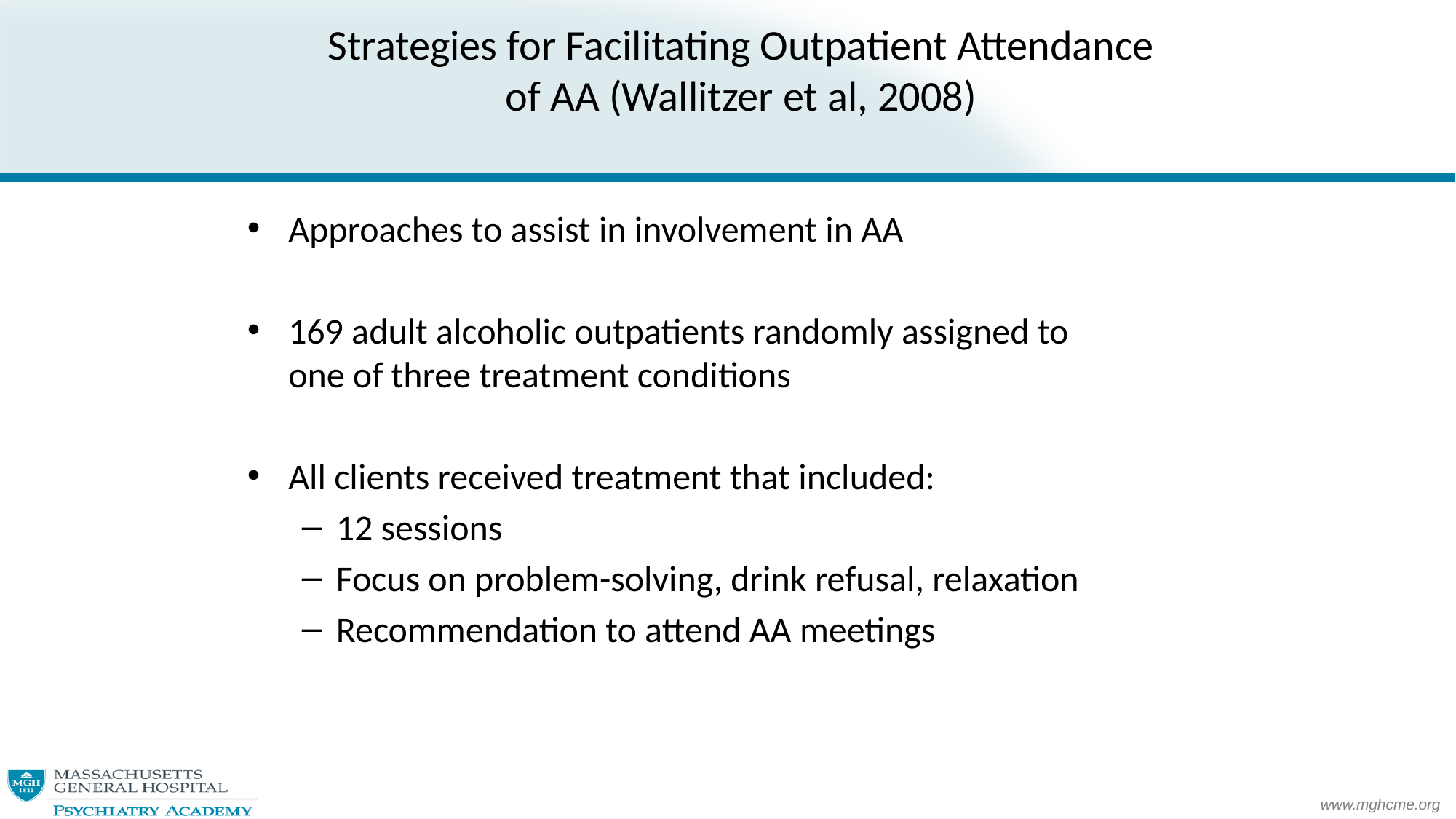

# Strategies for Facilitating Outpatient Attendance of AA (Wallitzer et al, 2008)
Approaches to assist in involvement in AA

169 adult alcoholic outpatients randomly assigned to one of three treatment conditions

All clients received treatment that included:
12 sessions
Focus on problem-solving, drink refusal, relaxation
Recommendation to attend AA meetings